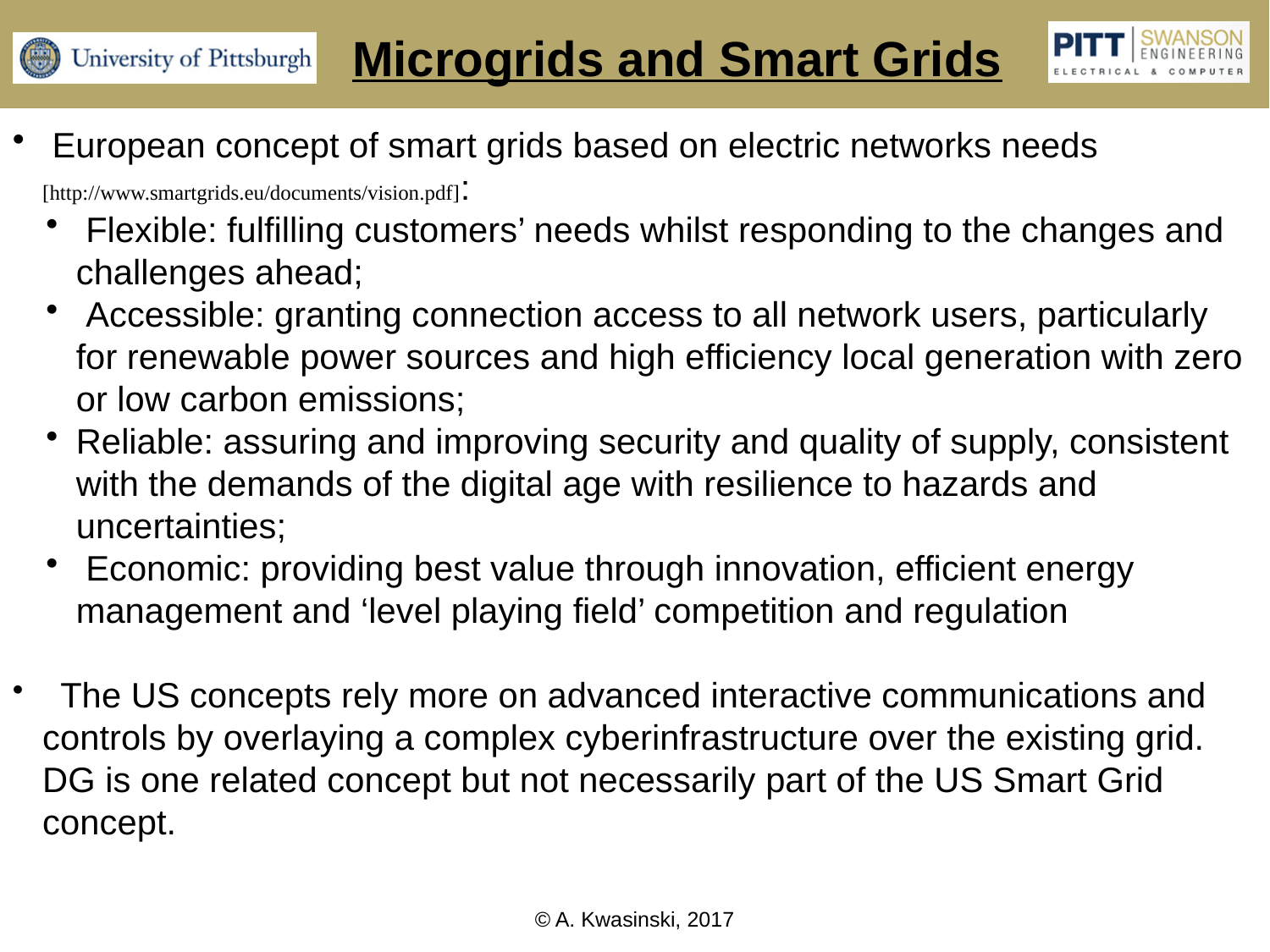

Microgrids and Smart Grids
 European concept of smart grids based on electric networks needs [http://www.smartgrids.eu/documents/vision.pdf]:
 Flexible: fulfilling customers’ needs whilst responding to the changes and challenges ahead;
 Accessible: granting connection access to all network users, particularly for renewable power sources and high efficiency local generation with zero or low carbon emissions;
Reliable: assuring and improving security and quality of supply, consistent with the demands of the digital age with resilience to hazards and uncertainties;
 Economic: providing best value through innovation, efficient energy management and ‘level playing field’ competition and regulation

  The US concepts rely more on advanced interactive communications and controls by overlaying a complex cyberinfrastructure over the existing grid. DG is one related concept but not necessarily part of the US Smart Grid concept.
© A. Kwasinski, 2017